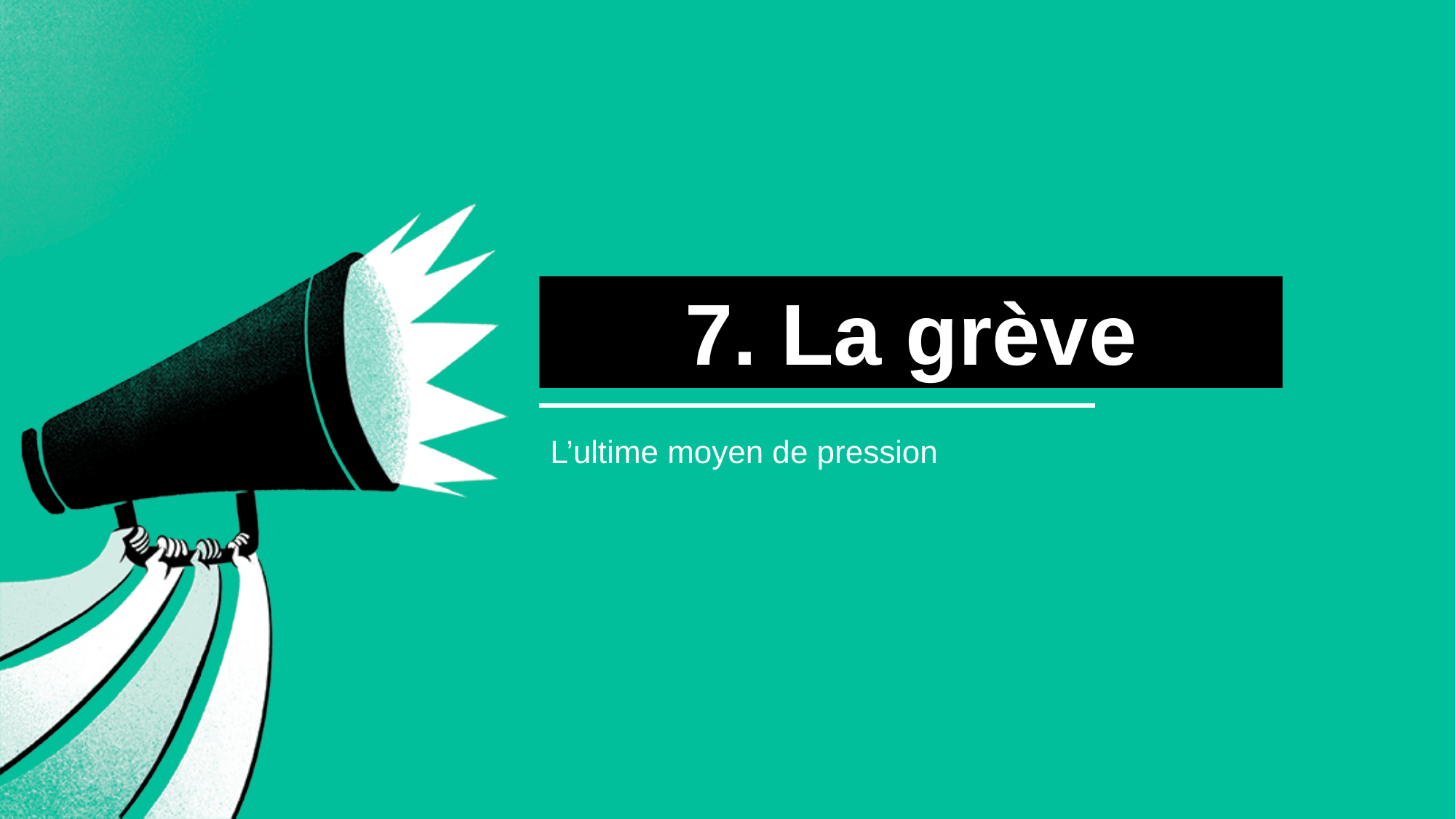

# 7. La grève
L’ultime moyen de pression